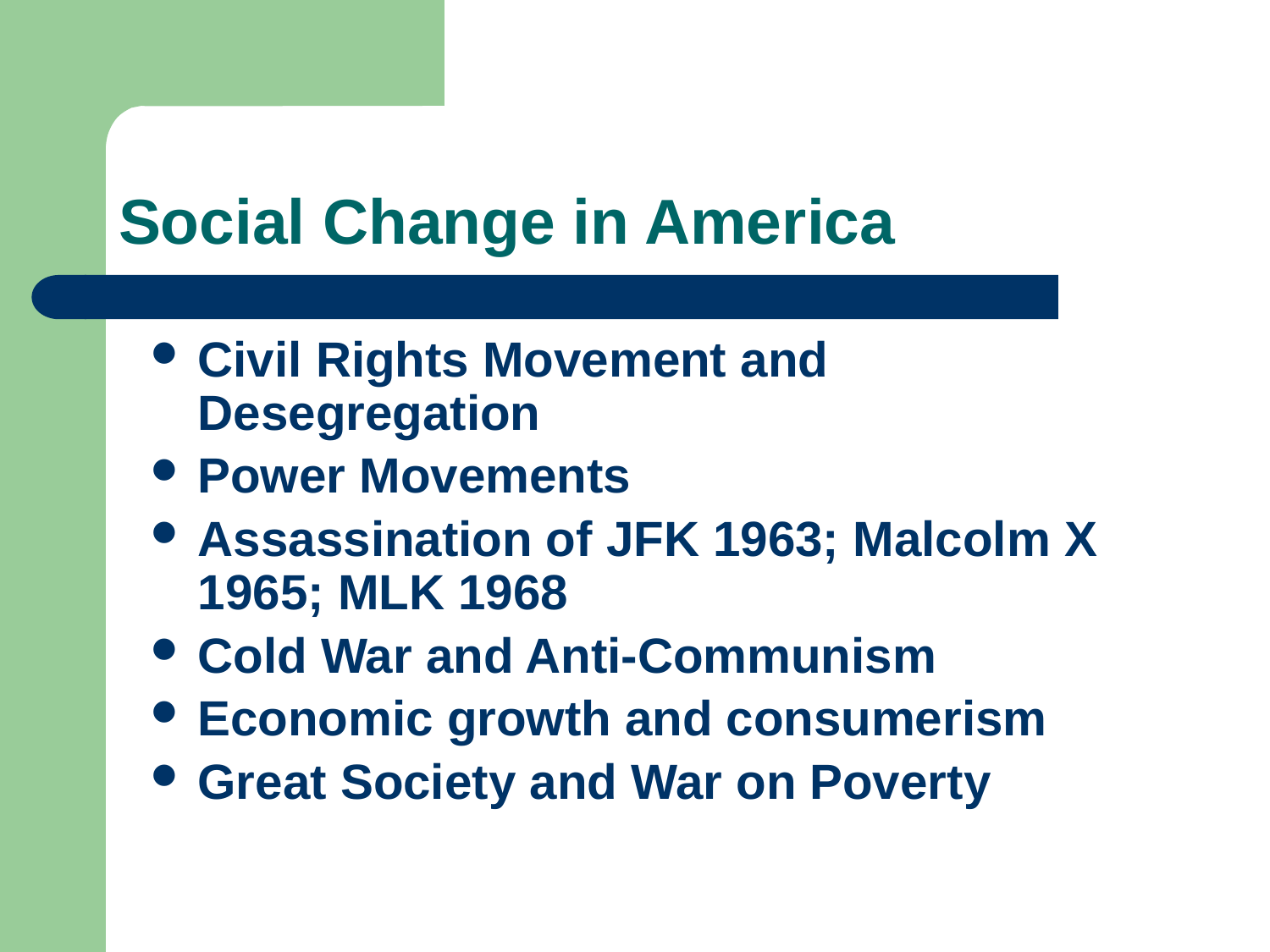

# Social Change in America
Civil Rights Movement and Desegregation
Power Movements
Assassination of JFK 1963; Malcolm X 1965; MLK 1968
Cold War and Anti-Communism
Economic growth and consumerism
Great Society and War on Poverty